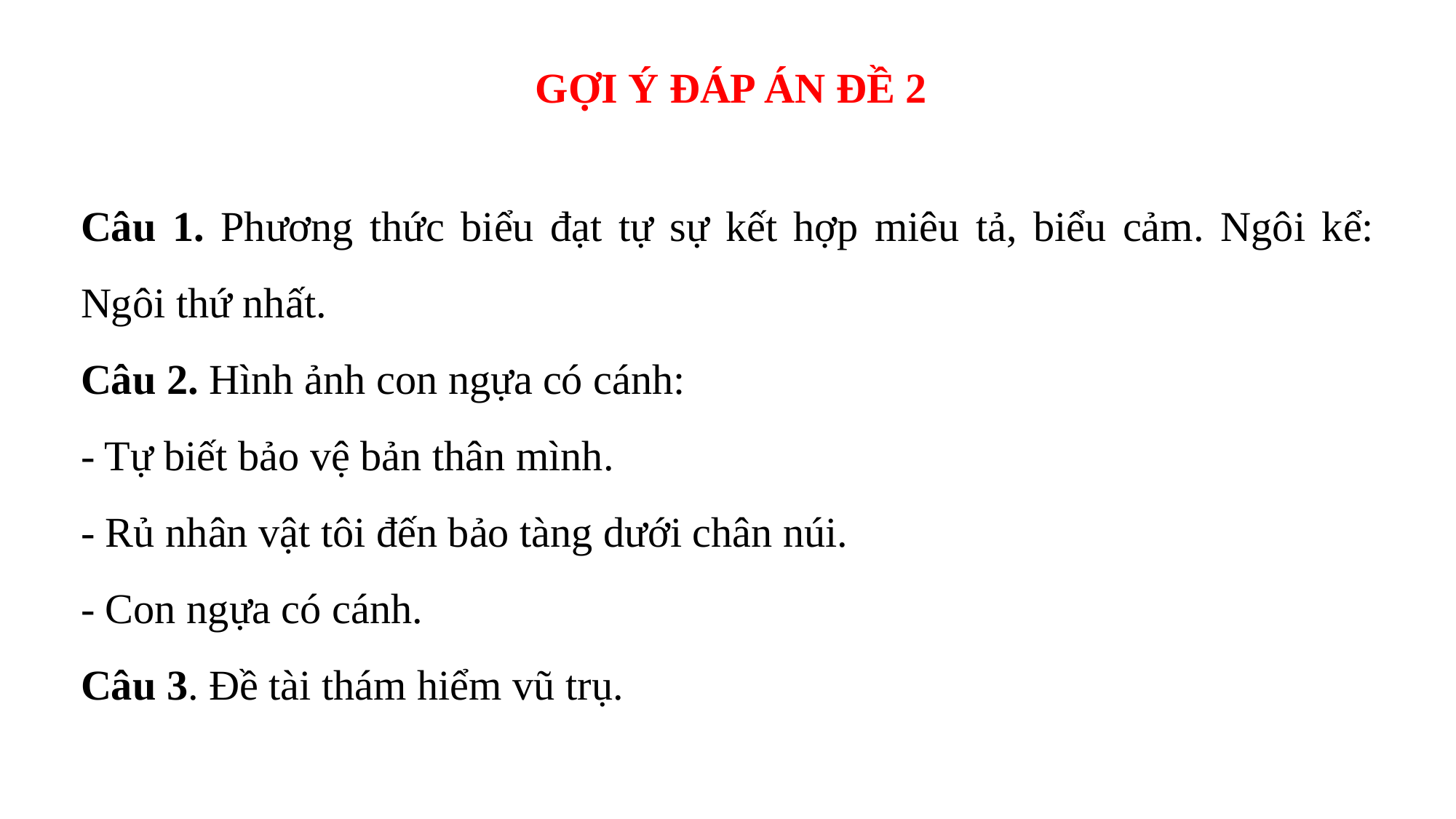

GỢI Ý ĐÁP ÁN ĐỀ 2
Câu 1. Phương thức biểu đạt tự sự kết hợp miêu tả, biểu cảm. Ngôi kể: Ngôi thứ nhất.
Câu 2. Hình ảnh con ngựa có cánh:
- Tự biết bảo vệ bản thân mình.
- Rủ nhân vật tôi đến bảo tàng dưới chân núi.
- Con ngựa có cánh.
Câu 3. Đề tài thám hiểm vũ trụ.